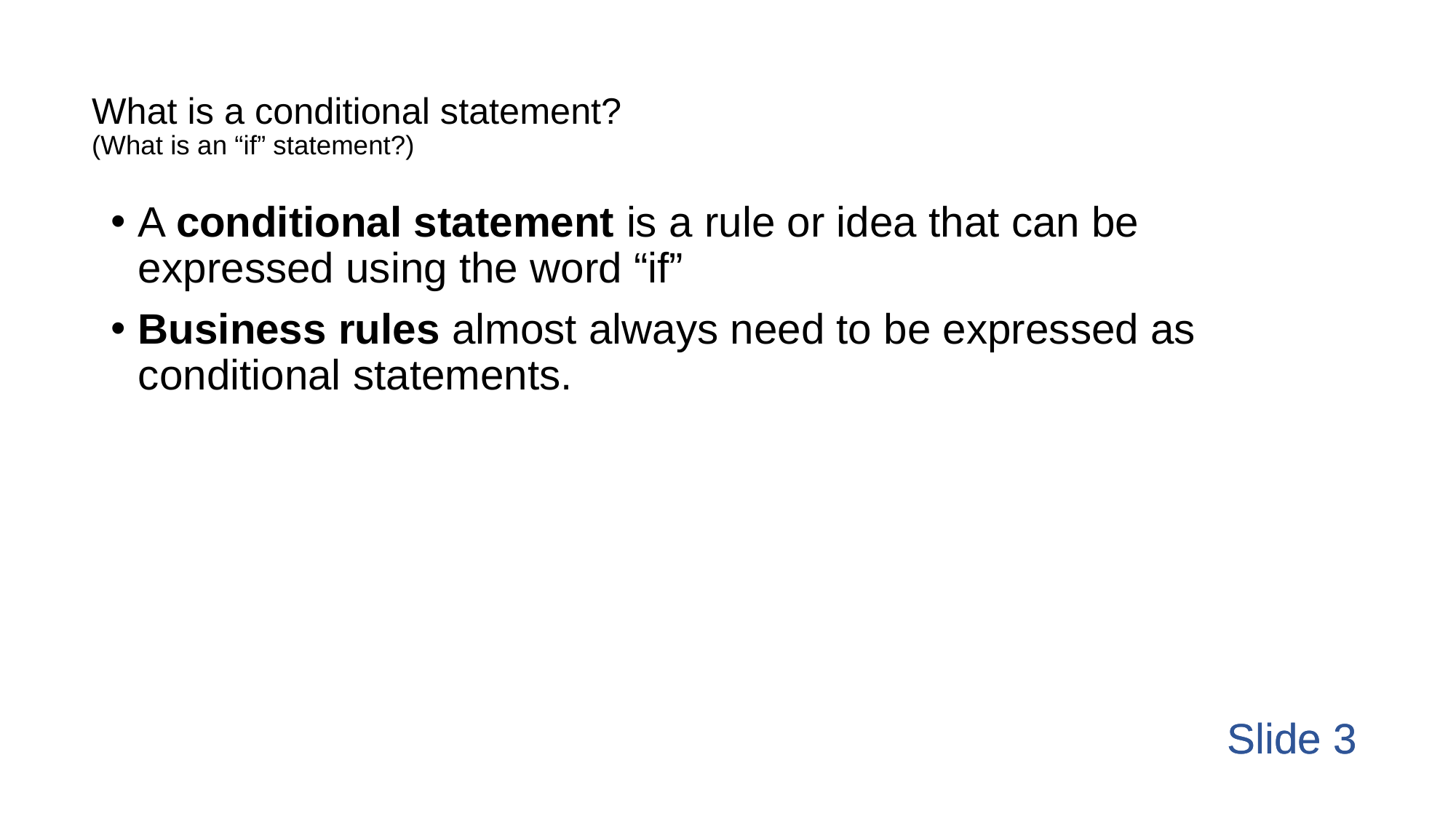

# What is a conditional statement? (What is an “if” statement?)
A conditional statement is a rule or idea that can be expressed using the word “if”
Business rules almost always need to be expressed as conditional statements.

Slide 3